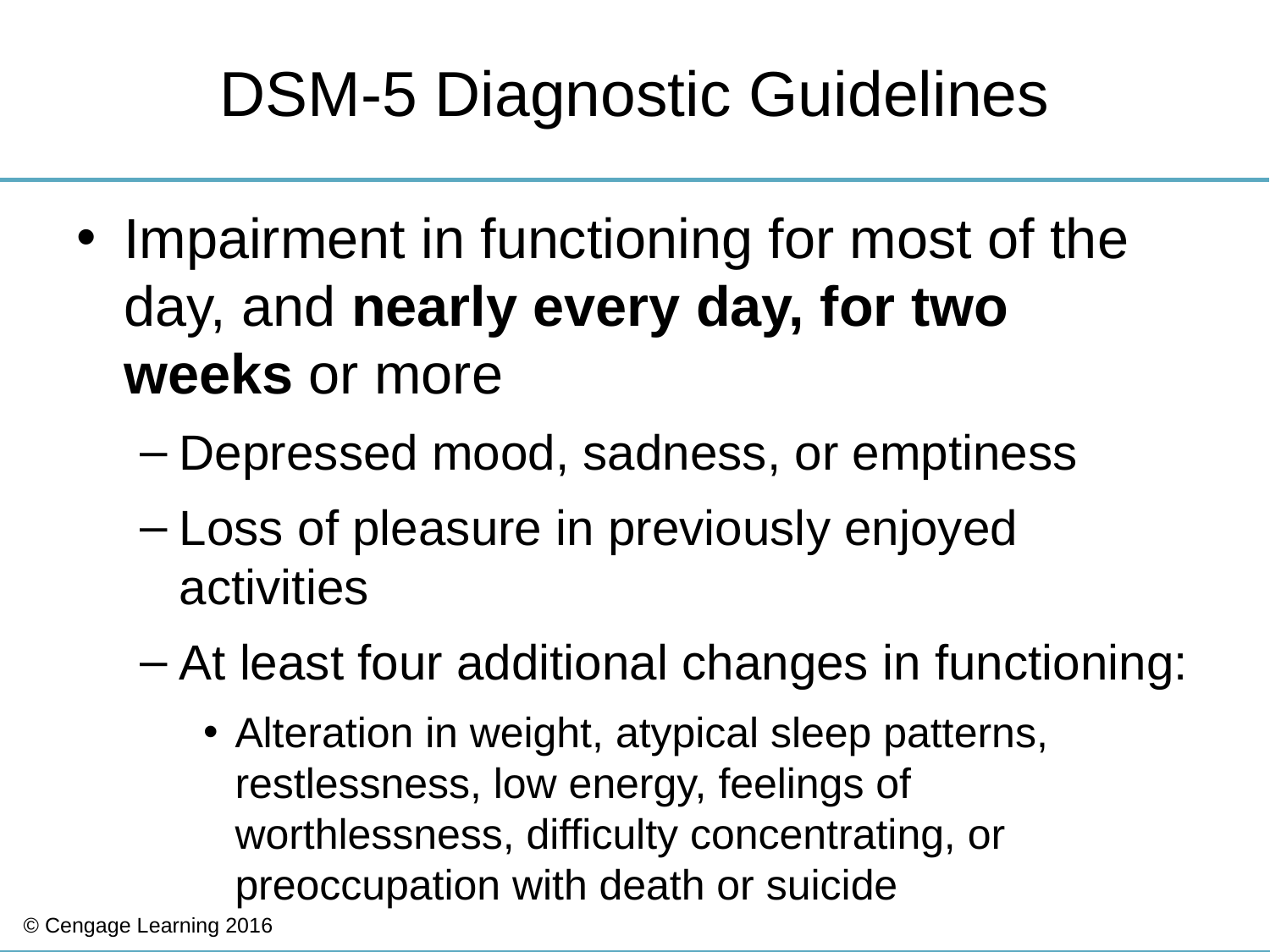

# DSM-5 Diagnostic Guidelines
Impairment in functioning for most of the day, and nearly every day, for two weeks or more
Depressed mood, sadness, or emptiness
Loss of pleasure in previously enjoyed activities
At least four additional changes in functioning:
Alteration in weight, atypical sleep patterns, restlessness, low energy, feelings of worthlessness, difficulty concentrating, or preoccupation with death or suicide